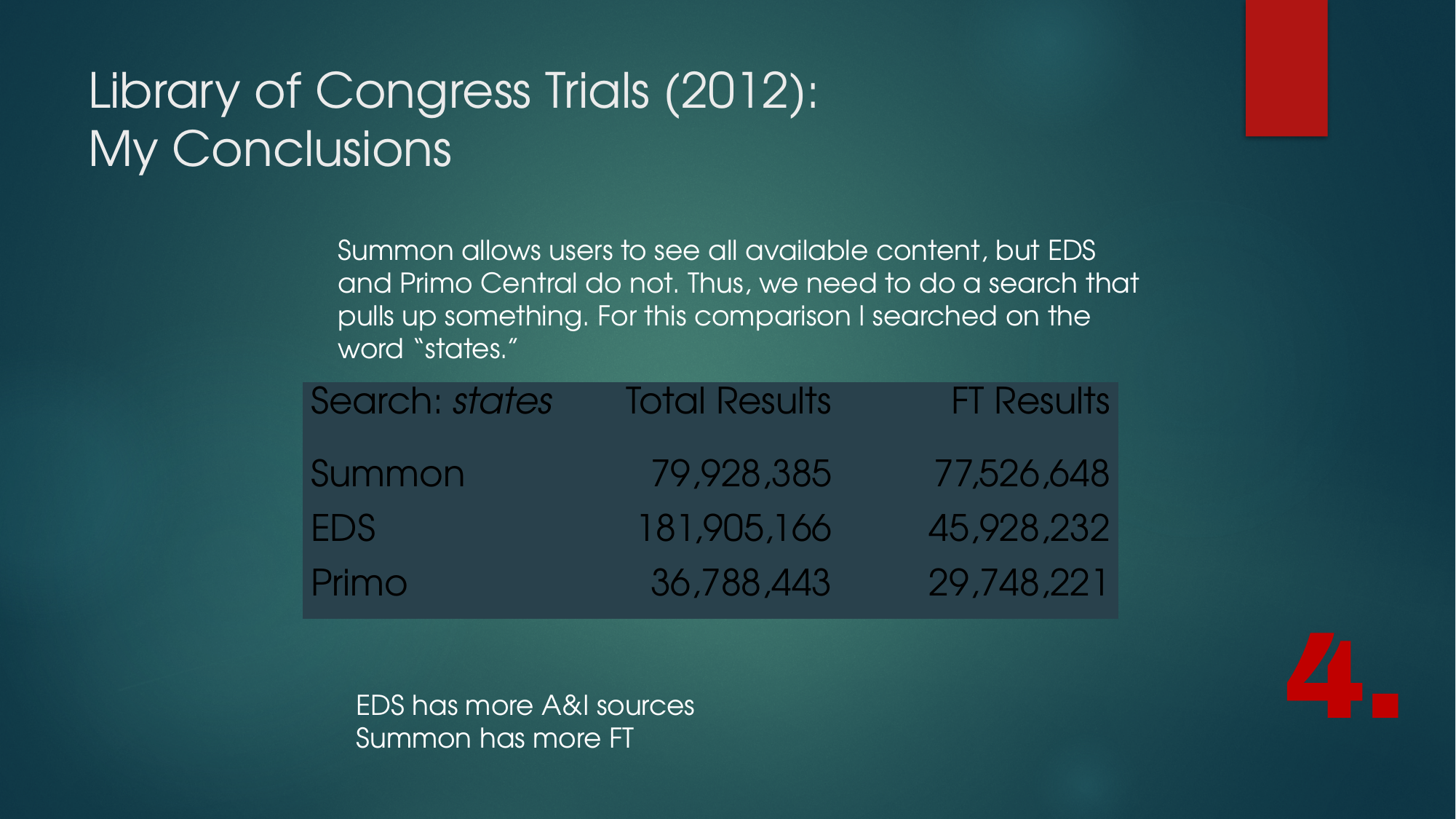

# Library of Congress Trials (2012): My Conclusions
Summon allows users to see all available content, but EDS and Primo Central do not. Thus, we need to do a search that pulls up something. For this comparison I searched on the word “states.”
| Search: states | Total Results | FT Results |
| --- | --- | --- |
| Summon | 79,928,385 | 77,526,648 |
| EDS | 181,905,166 | 45,928,232 |
| Primo | 36,788,443 | 29,748,221 |
4.
EDS has more A&I sources
Summon has more FT